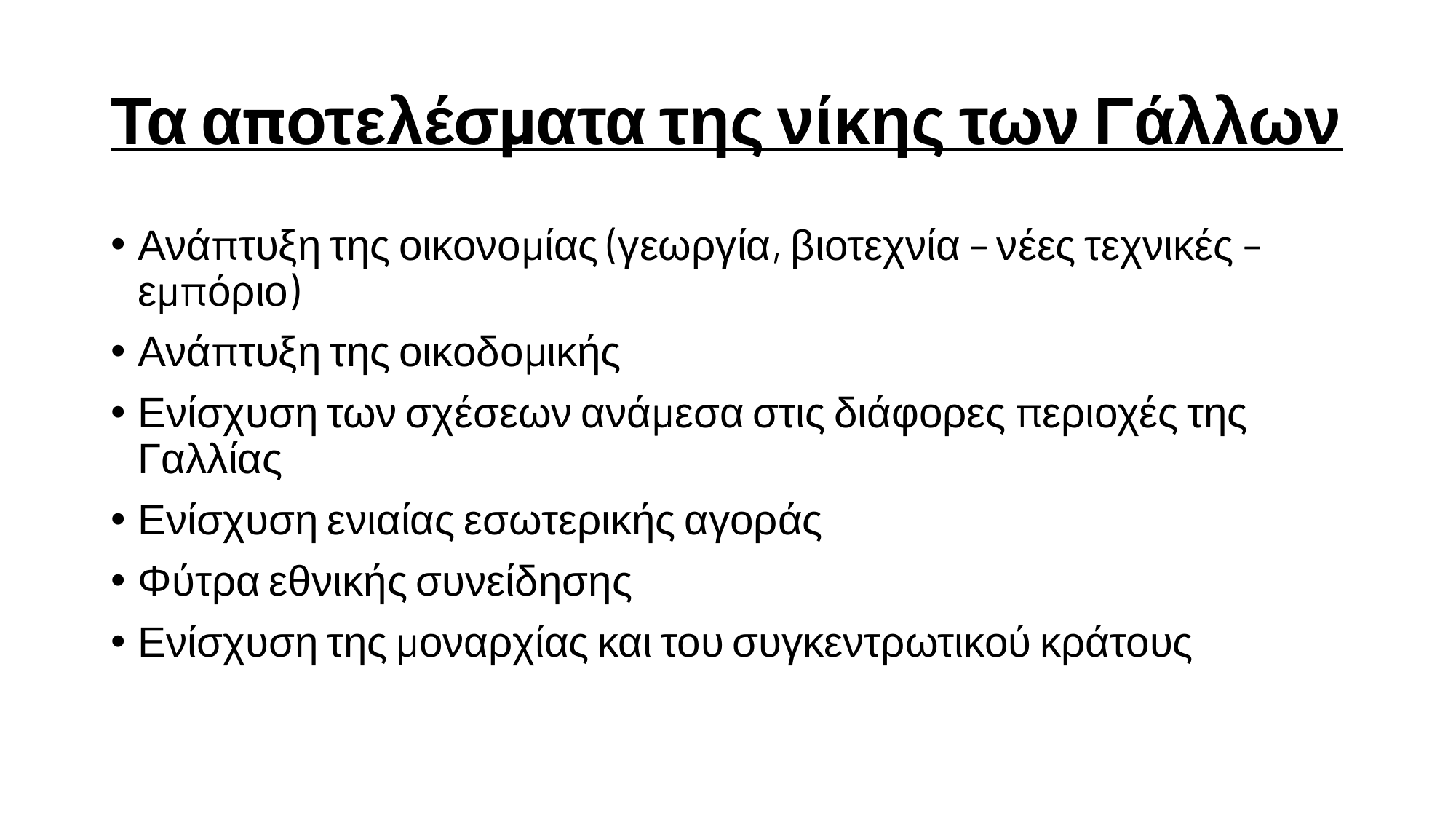

# Τα αποτελέσματα της νίκης των Γάλλων
Ανάπτυξη της οικονομίας (γεωργία, βιοτεχνία – νέες τεχνικές – εμπόριο)
Ανάπτυξη της οικοδομικής
Ενίσχυση των σχέσεων ανάμεσα στις διάφορες περιοχές της Γαλλίας
Ενίσχυση ενιαίας εσωτερικής αγοράς
Φύτρα εθνικής συνείδησης
Ενίσχυση της μοναρχίας και του συγκεντρωτικού κράτους